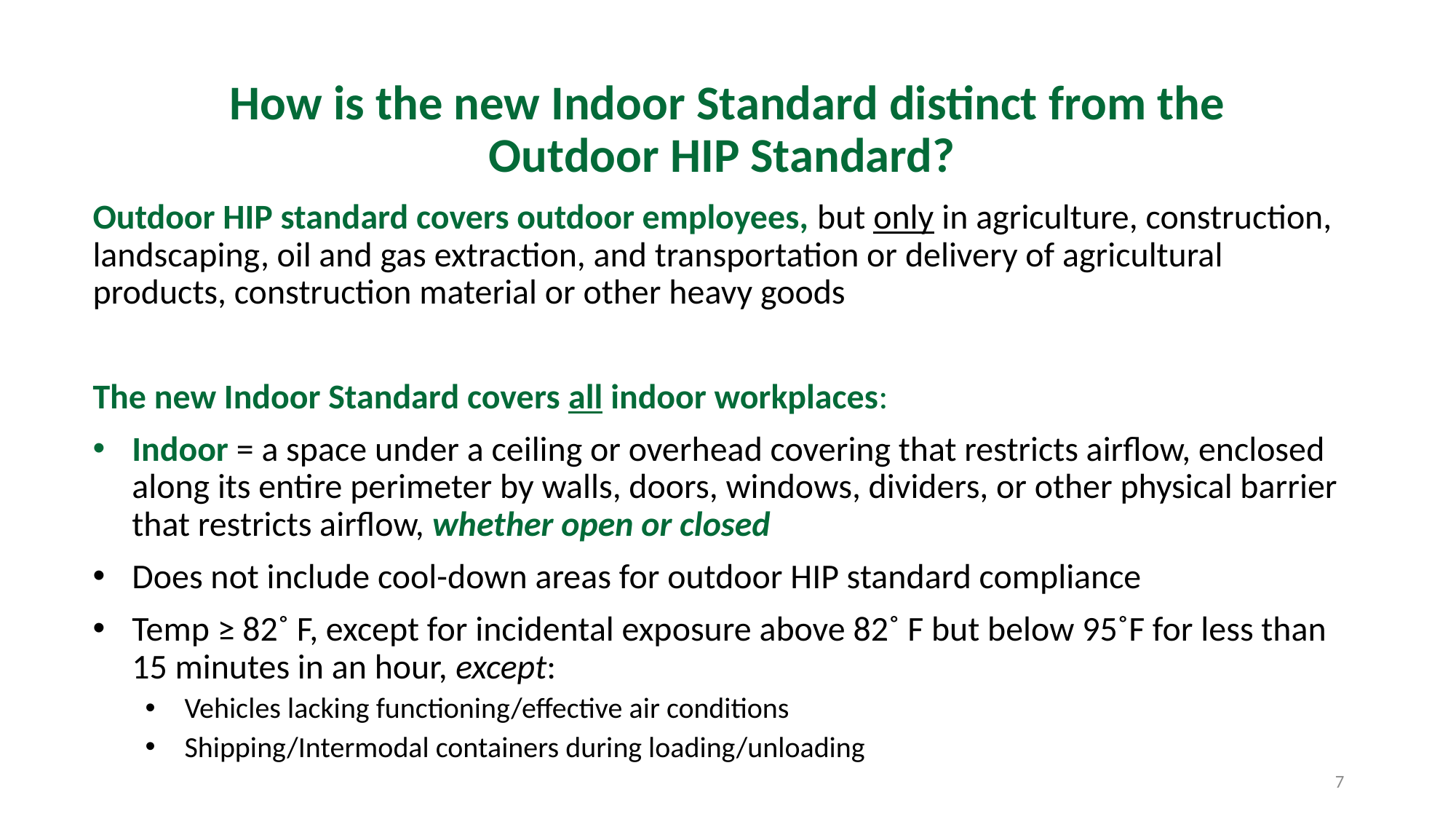

# How is the new Indoor Standard distinct from the Outdoor HIP Standard?
Outdoor HIP standard covers outdoor employees, but only in agriculture, construction, landscaping, oil and gas extraction, and transportation or delivery of agricultural products, construction material or other heavy goods

The new Indoor Standard covers all indoor workplaces:
Indoor = a space under a ceiling or overhead covering that restricts airflow, enclosed along its entire perimeter by walls, doors, windows, dividers, or other physical barrier that restricts airflow, whether open or closed
Does not include cool-down areas for outdoor HIP standard compliance
Temp ≥ 82˚ F, except for incidental exposure above 82˚ F but below 95˚F for less than 15 minutes in an hour, except:
Vehicles lacking functioning/effective air conditions
Shipping/Intermodal containers during loading/unloading

7